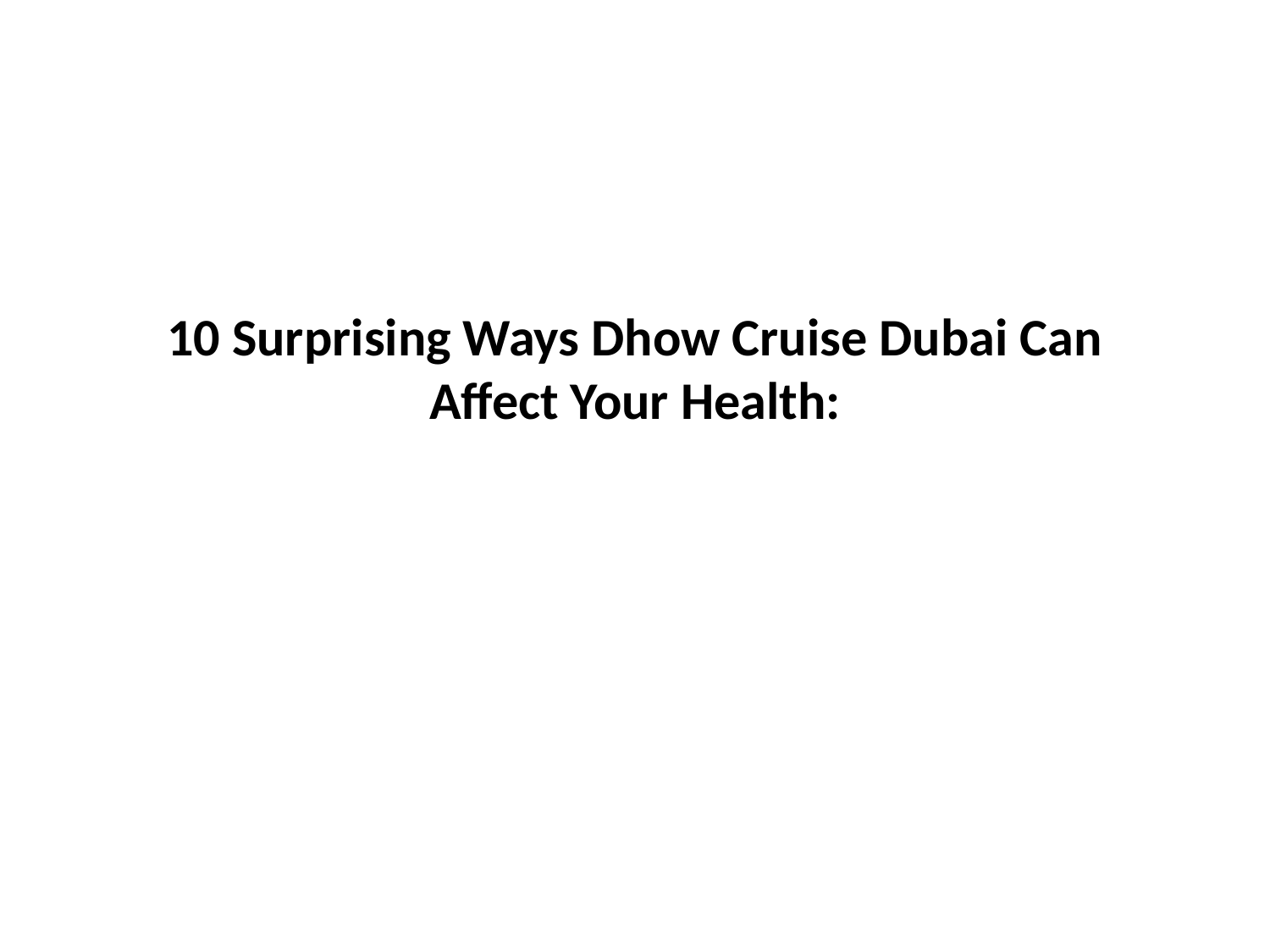

# 10 Surprising Ways Dhow Cruise Dubai Can Affect Your Health: